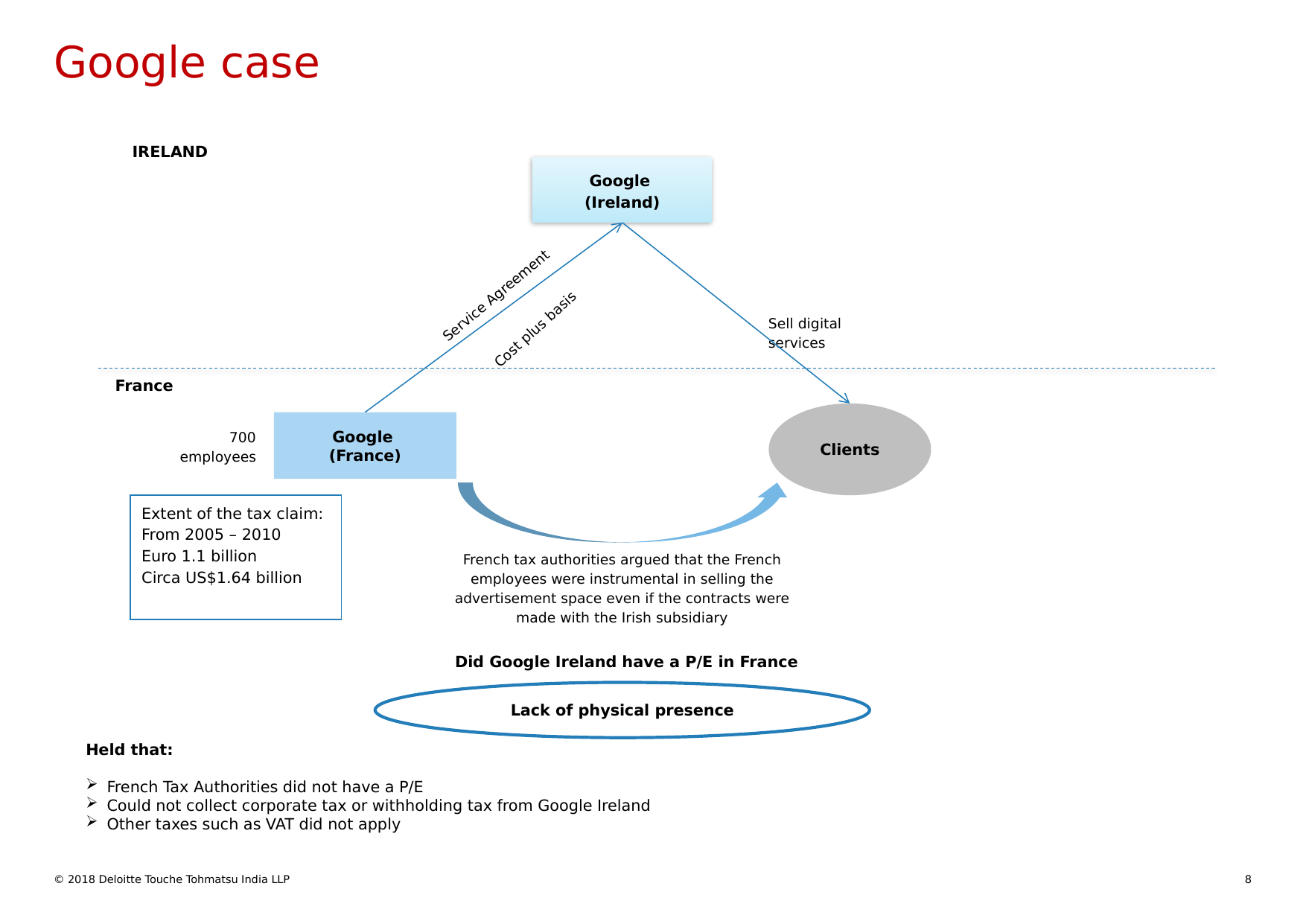

# Google case
IRELAND
Google
(Ireland)
Service Agreement
Sell digital services
Cost plus basis
France
Clients
Google
(France)
700 employees

Extent of the tax claim:
From 2005 – 2010
Euro 1.1 billion
Circa US$1.64 billion
French tax authorities argued that the French employees were instrumental in selling the advertisement space even if the contracts were made with the Irish subsidiary

Did Google Ireland have a P/E in France
Lack of physical presence
Held that:

French Tax Authorities did not have a P/E
Could not collect corporate tax or withholding tax from Google Ireland
Other taxes such as VAT did not apply